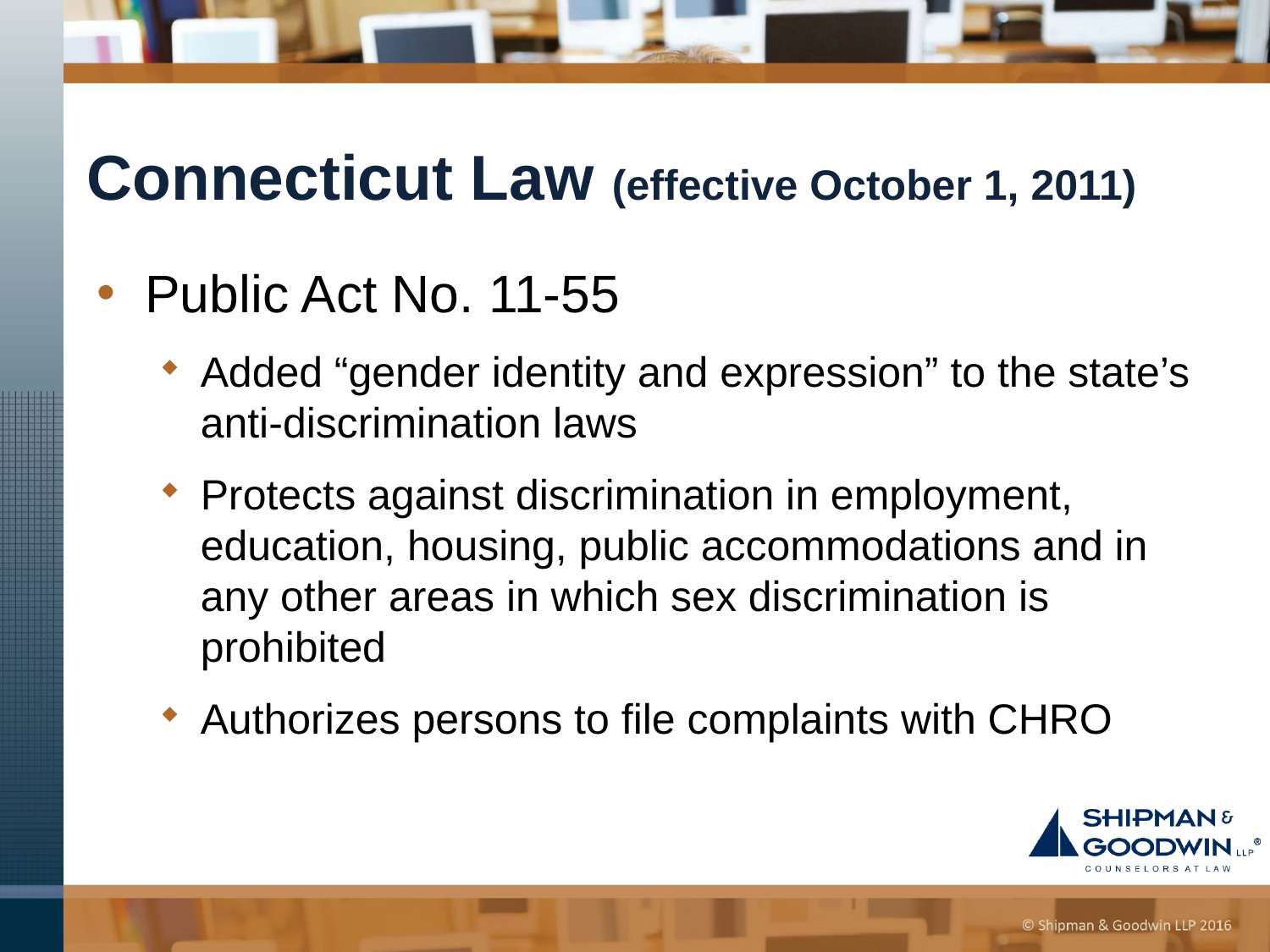

# Connecticut Law (effective October 1, 2011)
Public Act No. 11-55
Added “gender identity and expression” to the state’s anti-discrimination laws
Protects against discrimination in employment, education, housing, public accommodations and in any other areas in which sex discrimination is prohibited
Authorizes persons to file complaints with CHRO